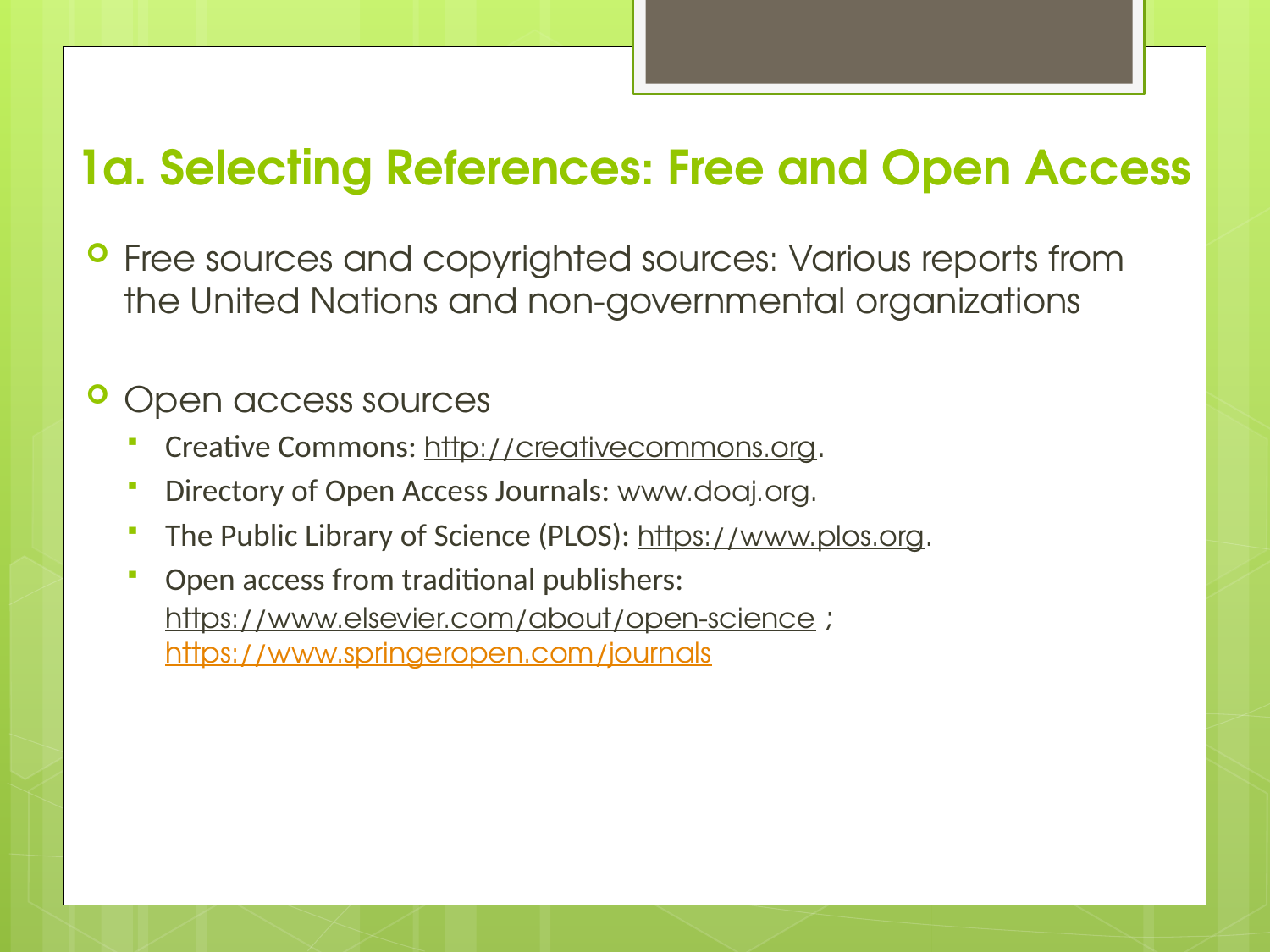

# 1a. Selecting References: Free and Open Access

Free sources and copyrighted sources: Various reports from the United Nations and non-governmental organizations

Open access sources
Creative Commons: http://creativecommons.org.
Directory of Open Access Journals: www.doaj.org.
The Public Library of Science (PLOS): https://www.plos.org.
Open access from traditional publishers: https://www.elsevier.com/about/open-science ; https://www.springeropen.com/journals